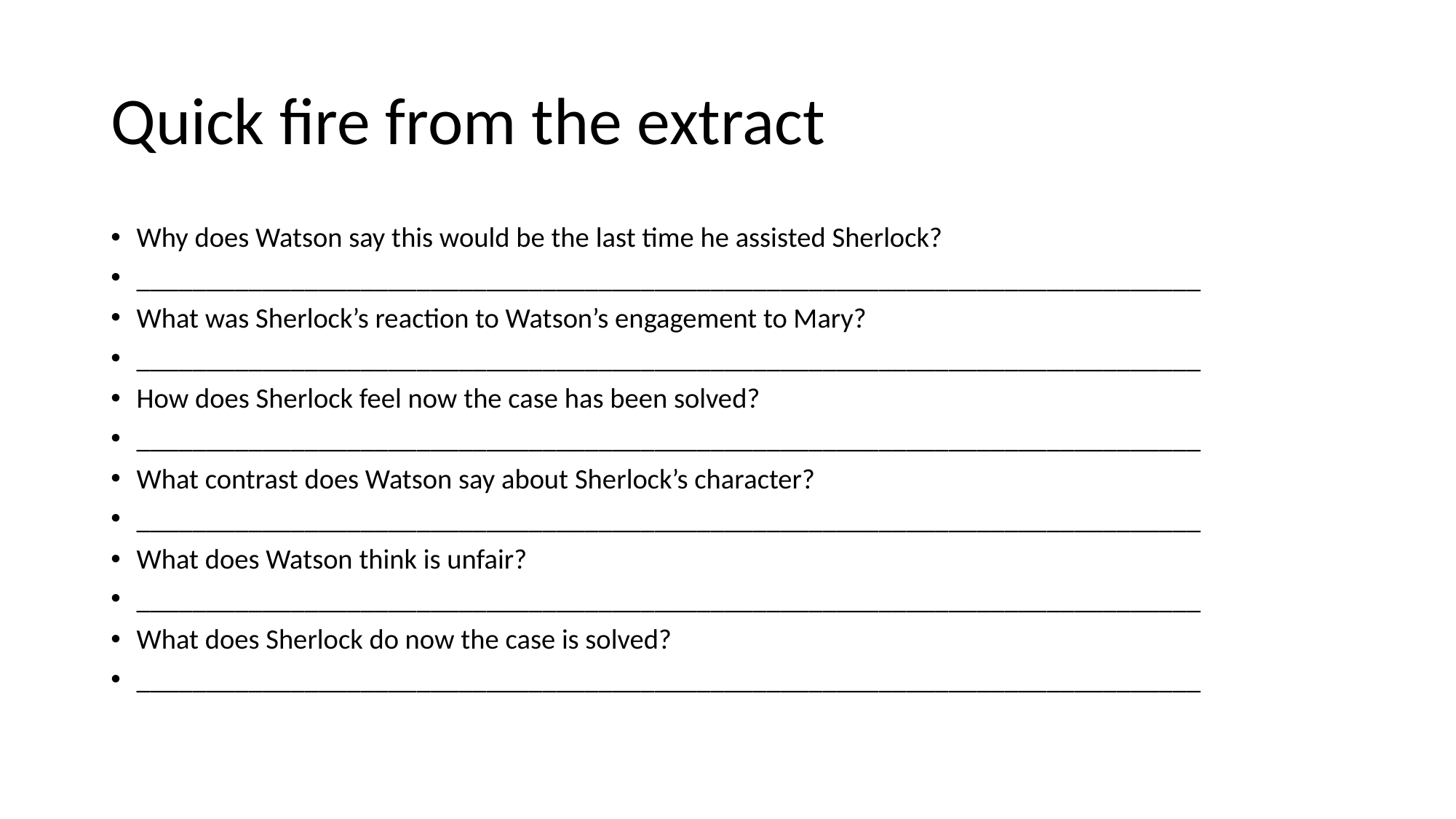

# Quick fire from the extract
Why does Watson say this would be the last time he assisted Sherlock?
____________________________________________________________________________
What was Sherlock’s reaction to Watson’s engagement to Mary?
____________________________________________________________________________
How does Sherlock feel now the case has been solved?
____________________________________________________________________________
What contrast does Watson say about Sherlock’s character?
____________________________________________________________________________
What does Watson think is unfair?
____________________________________________________________________________
What does Sherlock do now the case is solved?
____________________________________________________________________________